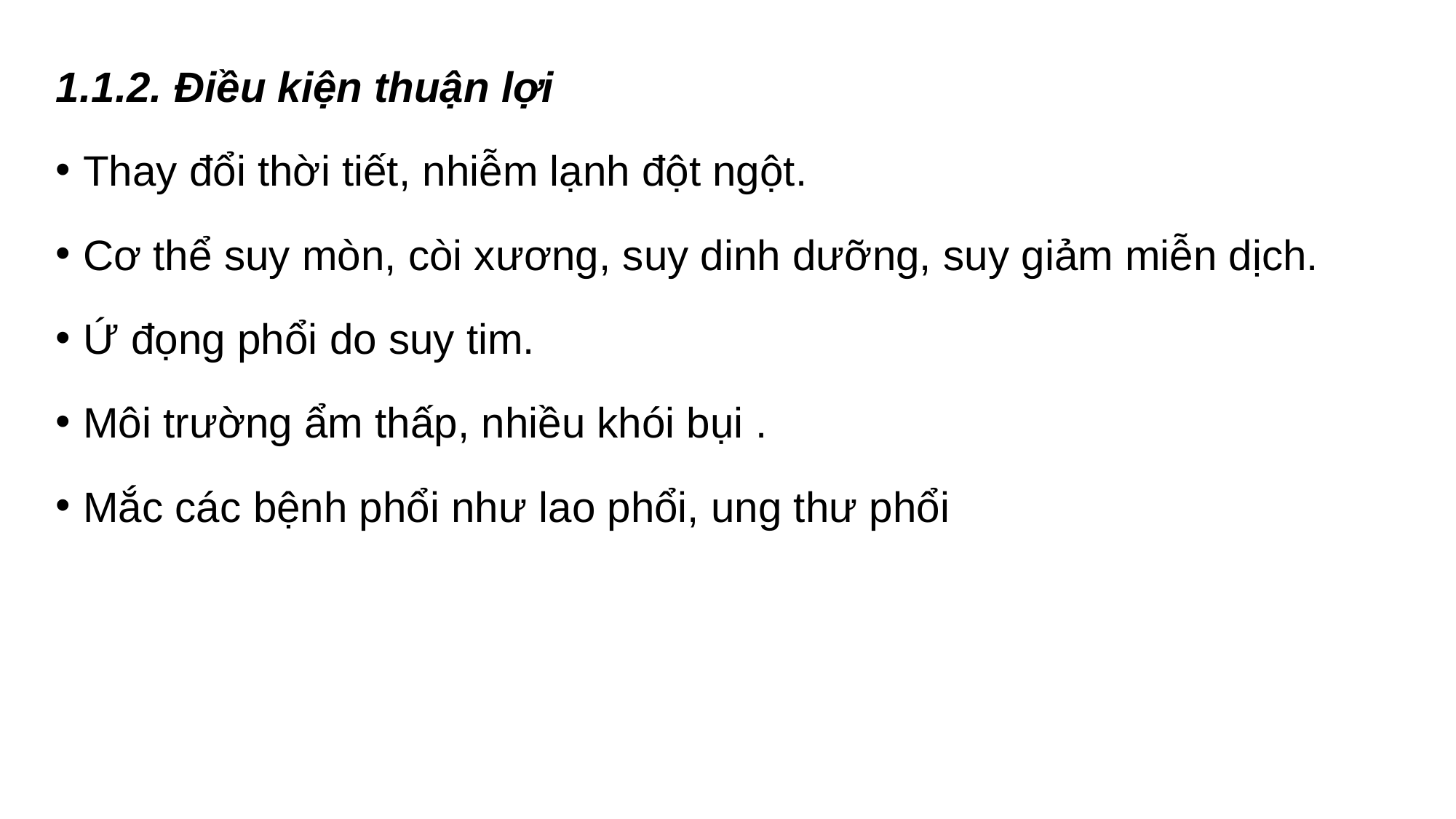

1.1.2. Điều kiện thuận lợi
Thay đổi thời tiết, nhiễm lạnh đột ngột.
Cơ thể suy mòn, còi xương, suy dinh dưỡng, suy giảm miễn dịch.
Ứ đọng phổi do suy tim.
Môi trường ẩm thấp, nhiều khói bụi .
Mắc các bệnh phổi như lao phổi, ung thư phổi